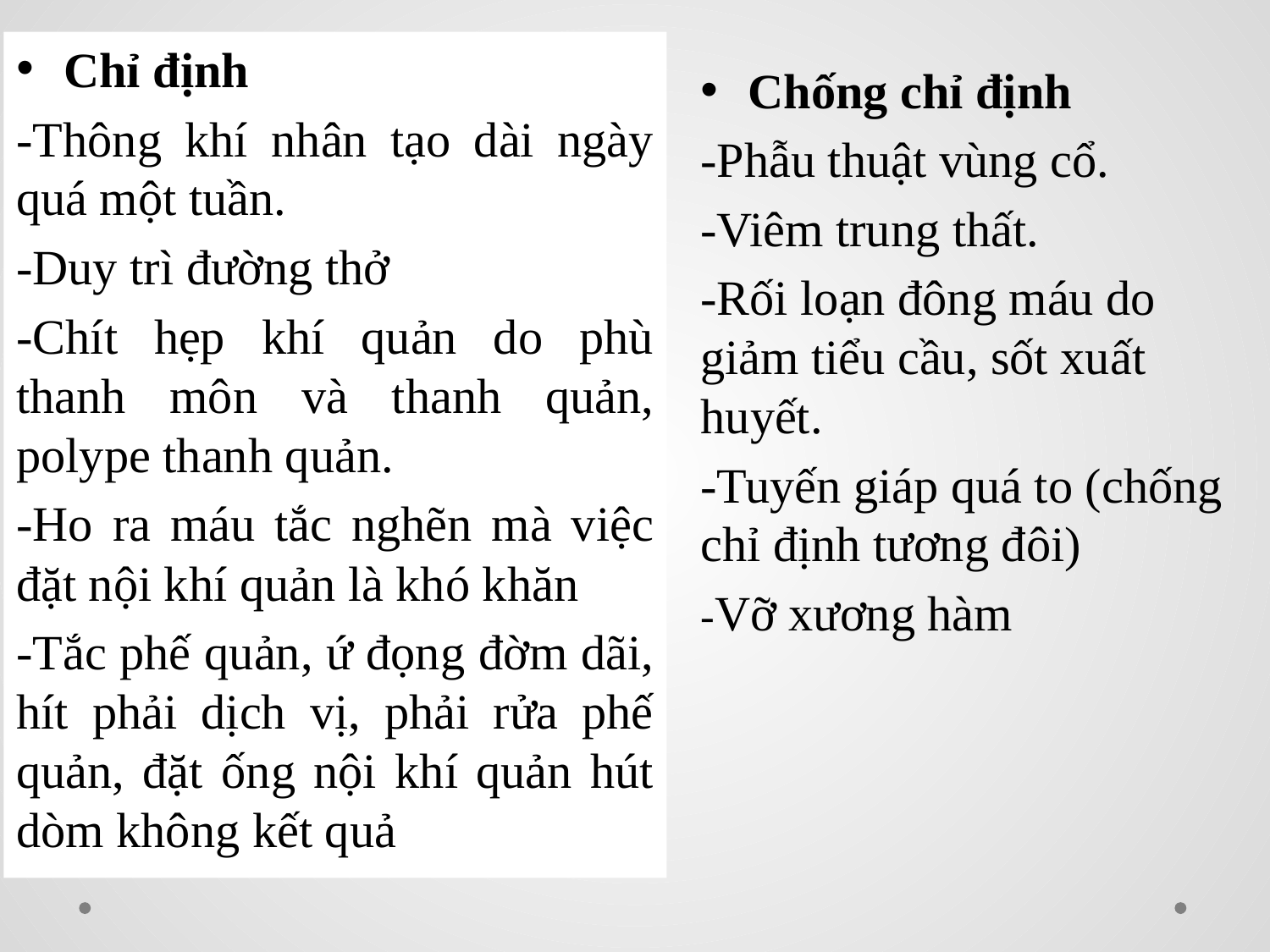

Chỉ định
-Thông khí nhân tạo dài ngày quá một tuần.
-Duy trì đường thở
-Chít hẹp khí quản do phù thanh môn và thanh quản, polype thanh quản.
-Ho ra máu tắc nghẽn mà việc đặt nội khí quản là khó khăn
-Tắc phế quản, ứ đọng đờm dãi, hít phải dịch vị, phải rửa phế quản, đặt ống nội khí quản hút dòm không kết quả

Chống chỉ định
-Phẫu thuật vùng cổ.
-Viêm trung thất.
-Rối loạn đông máu do giảm tiểu cầu, sốt xuất huyết.
-Tuyến giáp quá to (chống chỉ định tương đôi)
-Vỡ xương hàm